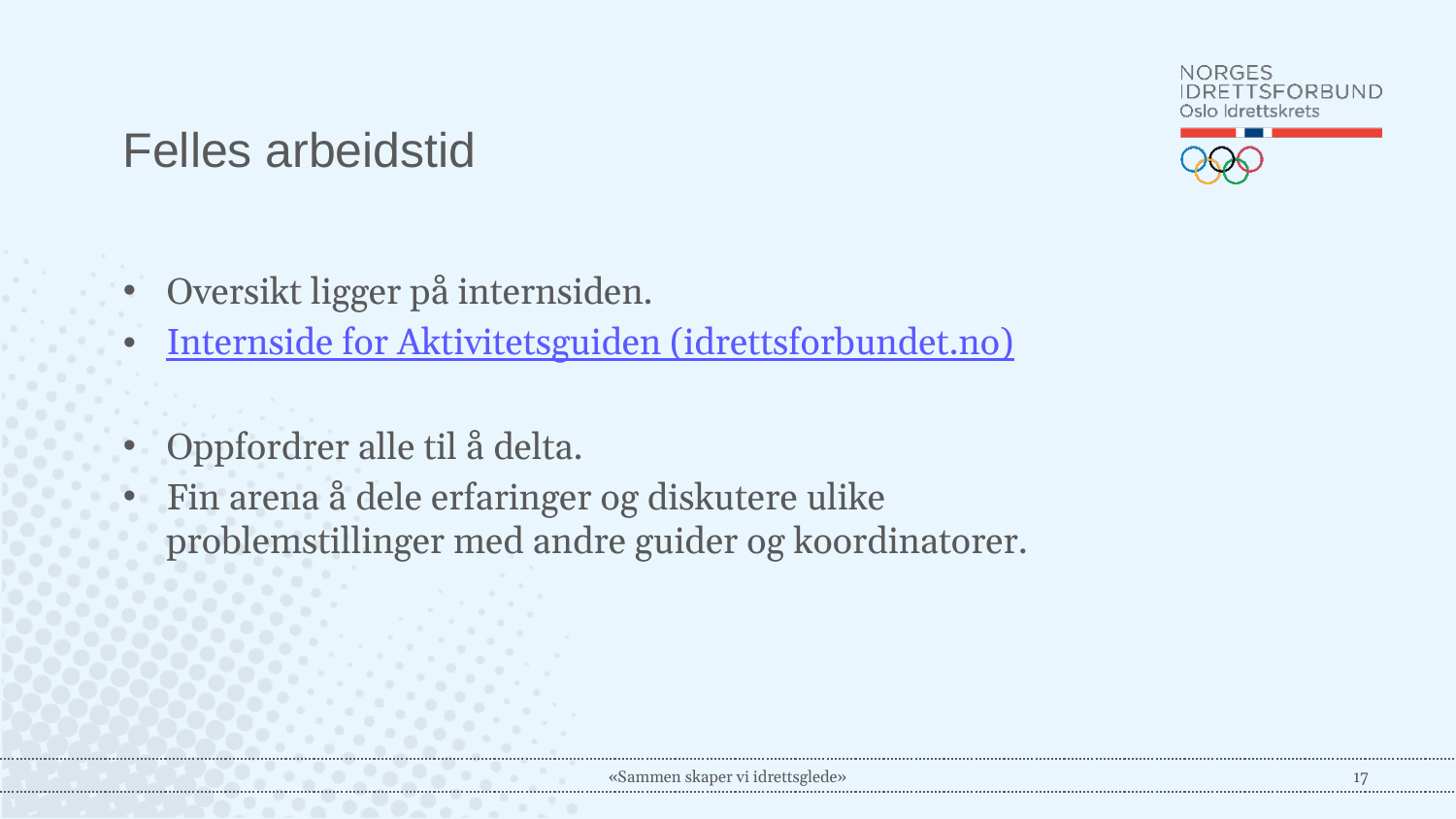

# Felles arbeidstid
Oversikt ligger på internsiden.
Internside for Aktivitetsguiden (idrettsforbundet.no)

Oppfordrer alle til å delta.
Fin arena å dele erfaringer og diskutere ulike problemstillinger med andre guider og koordinatorer.
«Sammen skaper vi idrettsglede»
17